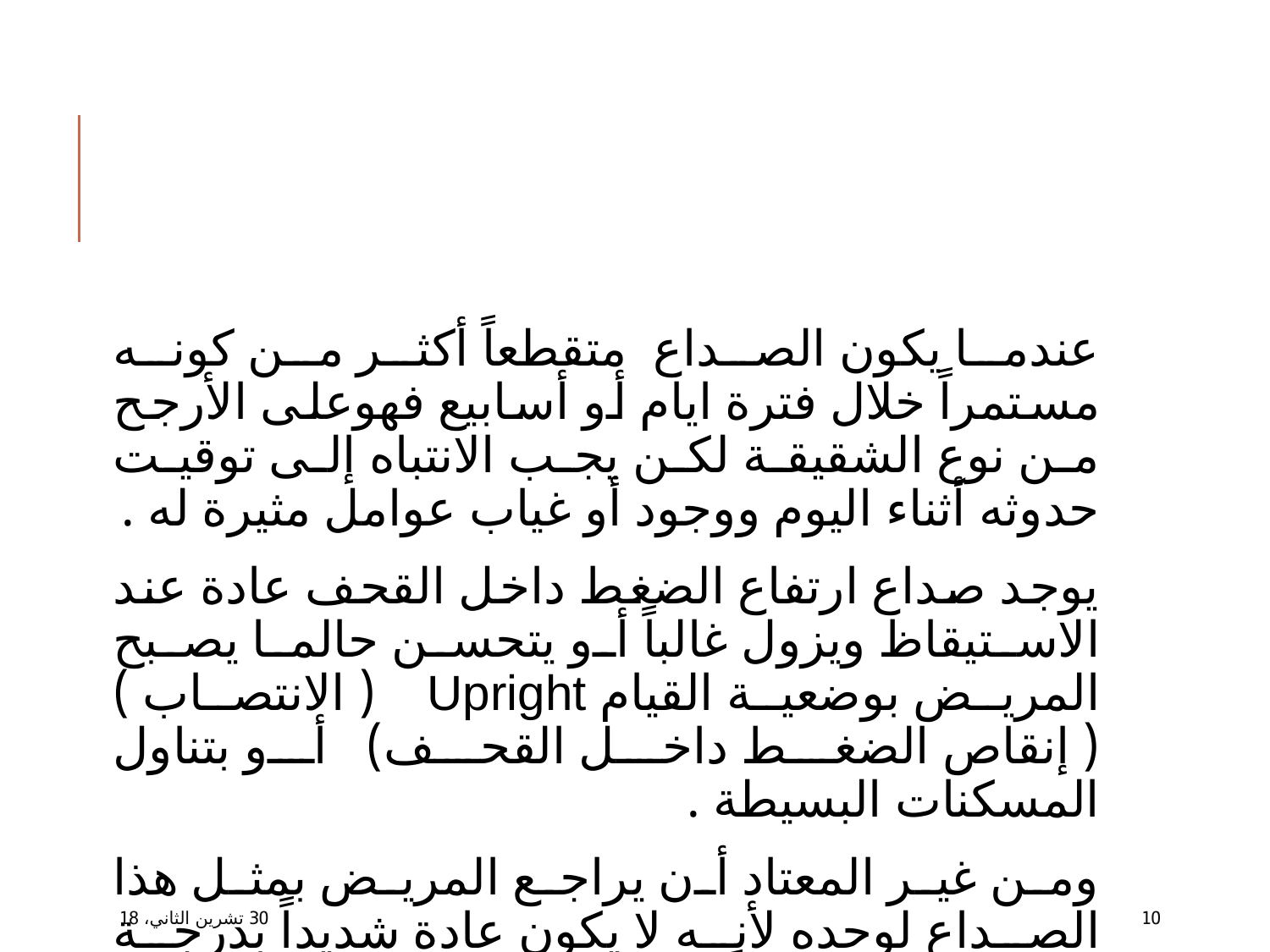

#
عندما يكون الصداع  متقطعاً أكثر من كونه مستمراً خلال فترة ايام أو أسابيع فهوعلى الأرجح من نوع الشقيقة لكن يجب الانتباه إلى توقيت حدوثه أثناء اليوم ووجود أو غياب عوامل مثيرة له .
يوجد صداع ارتفاع الضغط داخل القحف عادة عند الاستيقاظ ويزول غالباً أو يتحسن حالما يصبح المريض بوضعية القيام Upright    ( الانتصاب ) ( إنقاص الضغط داخل القحف)   أو بتناول المسكنات البسيطة .
ومن غير المعتاد أن يراجع المريض بمثل هذا الصداع لوحده لأنه لا يكون عادة شديداً بدرجة كافية ليسبب إنذاراً
30 تشرين الثاني، 18
10